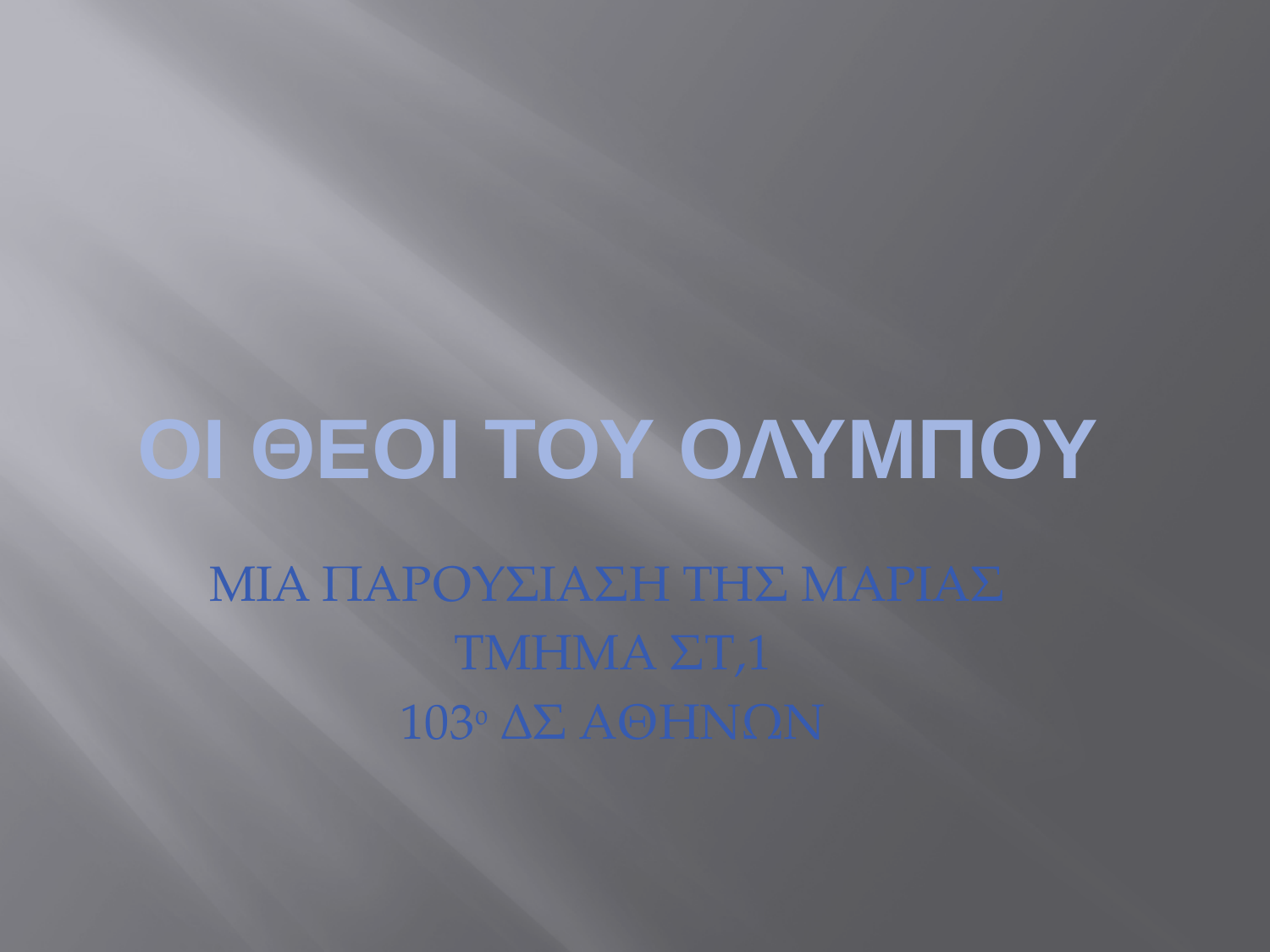

# ΟΙ ΘΕΟΙ ΤΟΥ ΟΛΥΜΠΟΥ
ΜΙΑ ΠΑΡΟΥΣΙΑΣΗ ΤΗΣ ΜΑΡΙΑΣ
ΤΜΗΜΑ ΣΤ,1
103ο ΔΣ ΑΘΗΝΩΝ